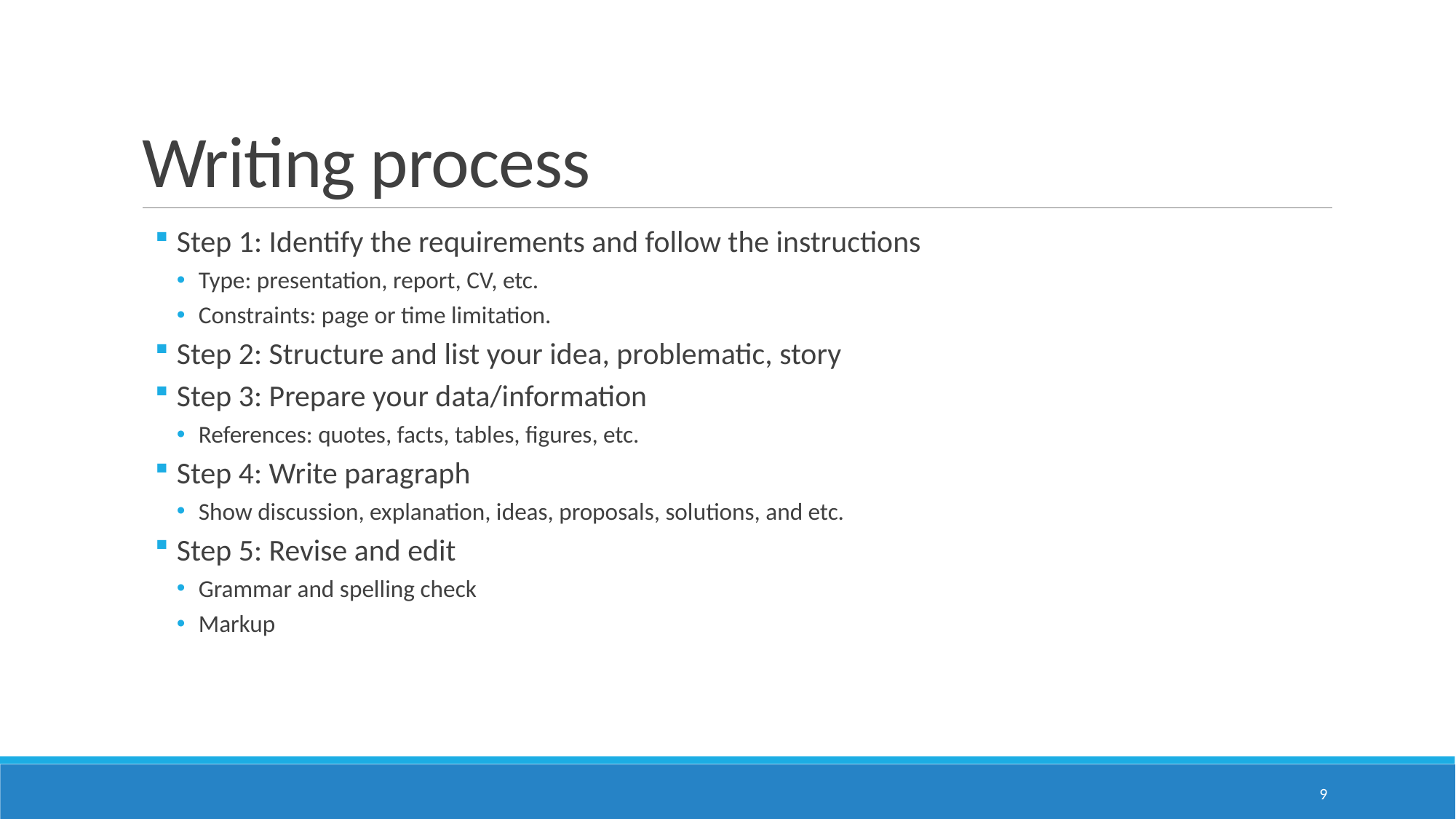

# Writing process
Step 1: Identify the requirements and follow the instructions
Type: presentation, report, CV, etc.
Constraints: page or time limitation.
Step 2: Structure and list your idea, problematic, story
Step 3: Prepare your data/information
References: quotes, facts, tables, figures, etc.
Step 4: Write paragraph
Show discussion, explanation, ideas, proposals, solutions, and etc.
Step 5: Revise and edit
Grammar and spelling check
Markup

9